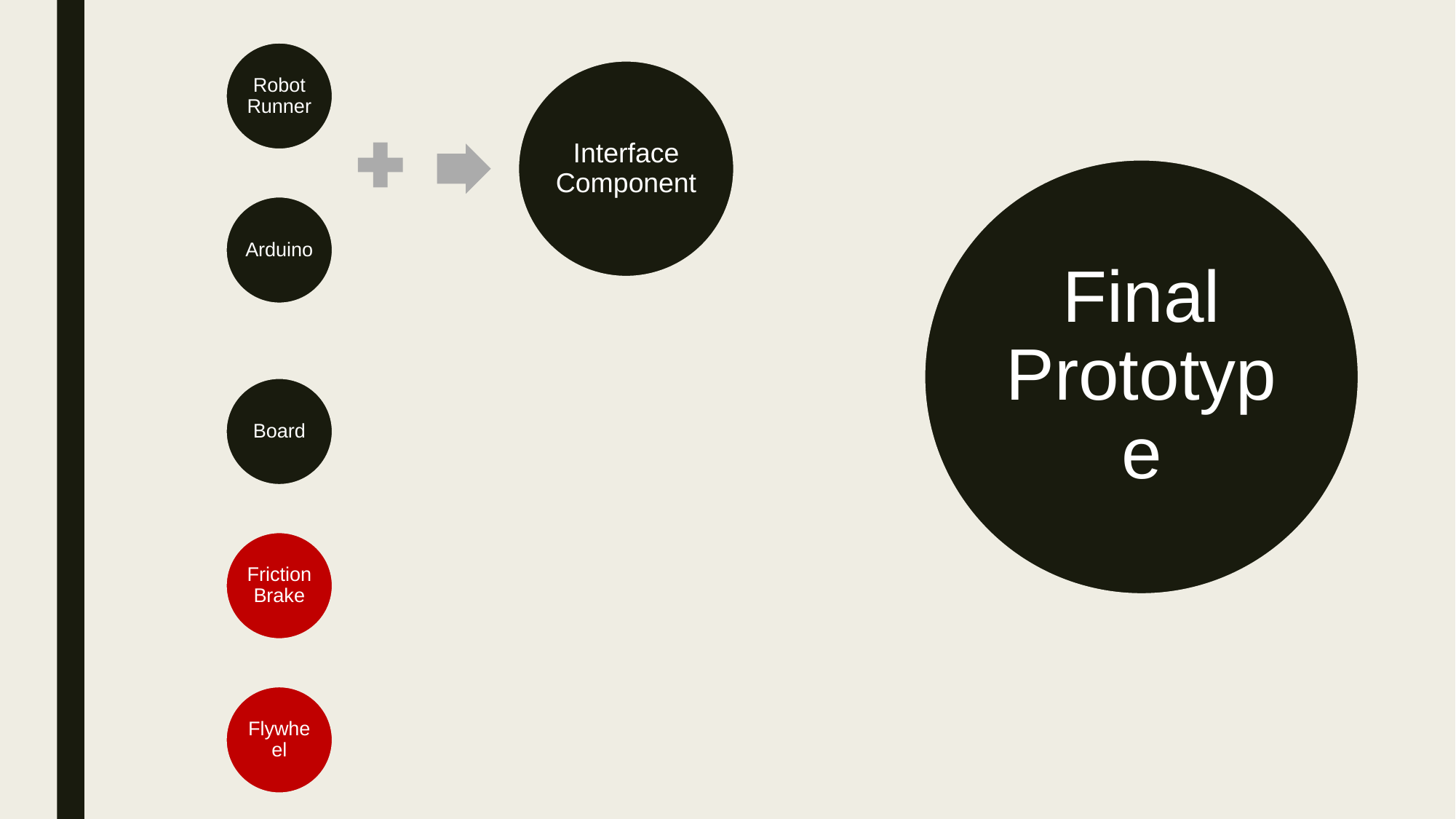

Robot Runner

Interface Component

Final Prototype

Arduino

Board

Friction Brake

Flywheel